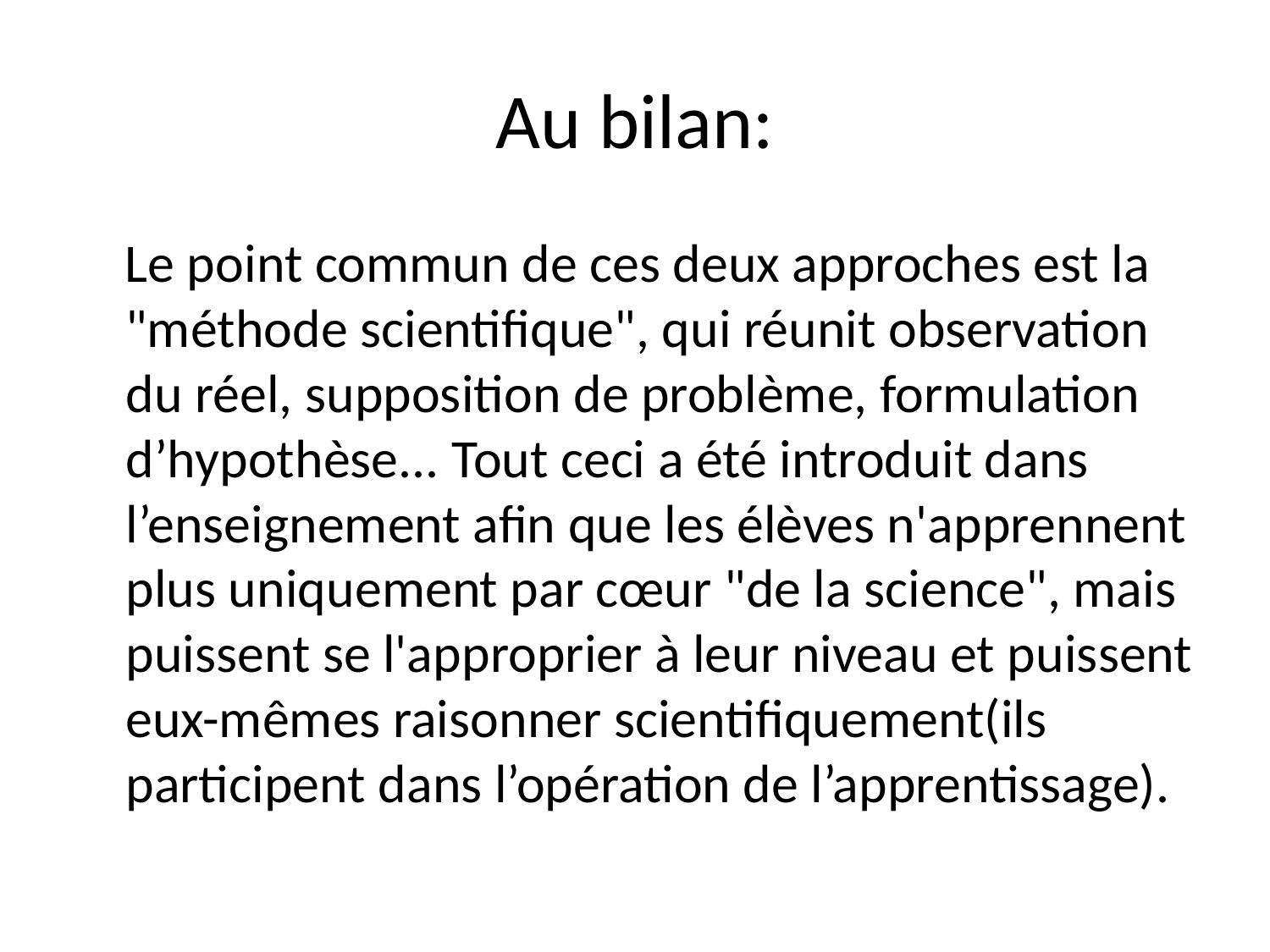

# Au bilan:
    Le point commun de ces deux approches est la "méthode scientifique", qui réunit observation du réel, supposition de problème, formulation d’hypothèse... Tout ceci a été introduit dans l’enseignement afin que les élèves n'apprennent plus uniquement par cœur "de la science", mais puissent se l'approprier à leur niveau et puissent eux-mêmes raisonner scientifiquement(ils participent dans l’opération de l’apprentissage).